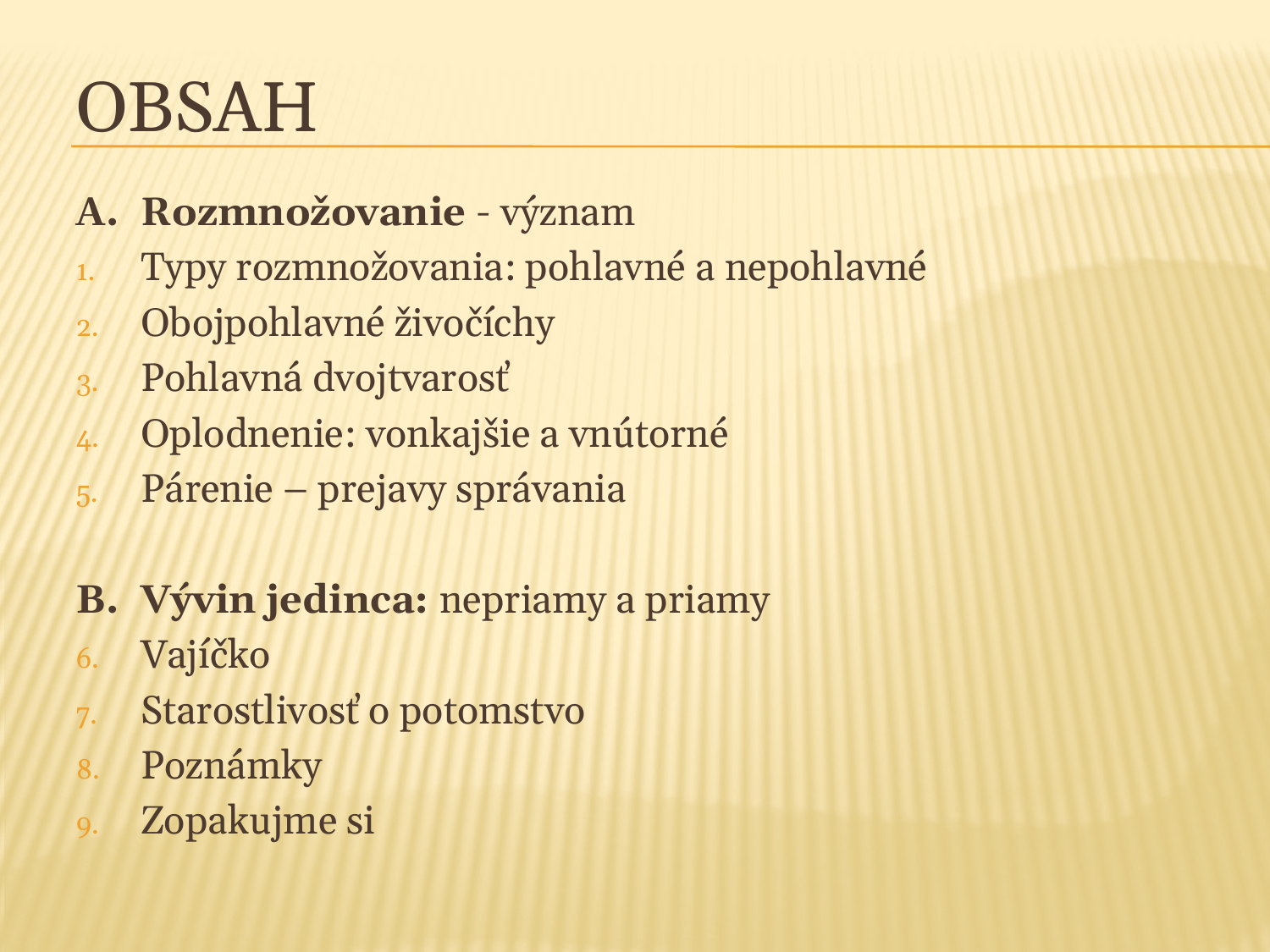

# Obsah
A. 	Rozmnožovanie - význam
Typy rozmnožovania: pohlavné a nepohlavné
Obojpohlavné živočíchy
Pohlavná dvojtvarosť
Oplodnenie: vonkajšie a vnútorné
Párenie – prejavy správania

B. 	Vývin jedinca: nepriamy a priamy
Vajíčko
Starostlivosť o potomstvo
Poznámky
Zopakujme si